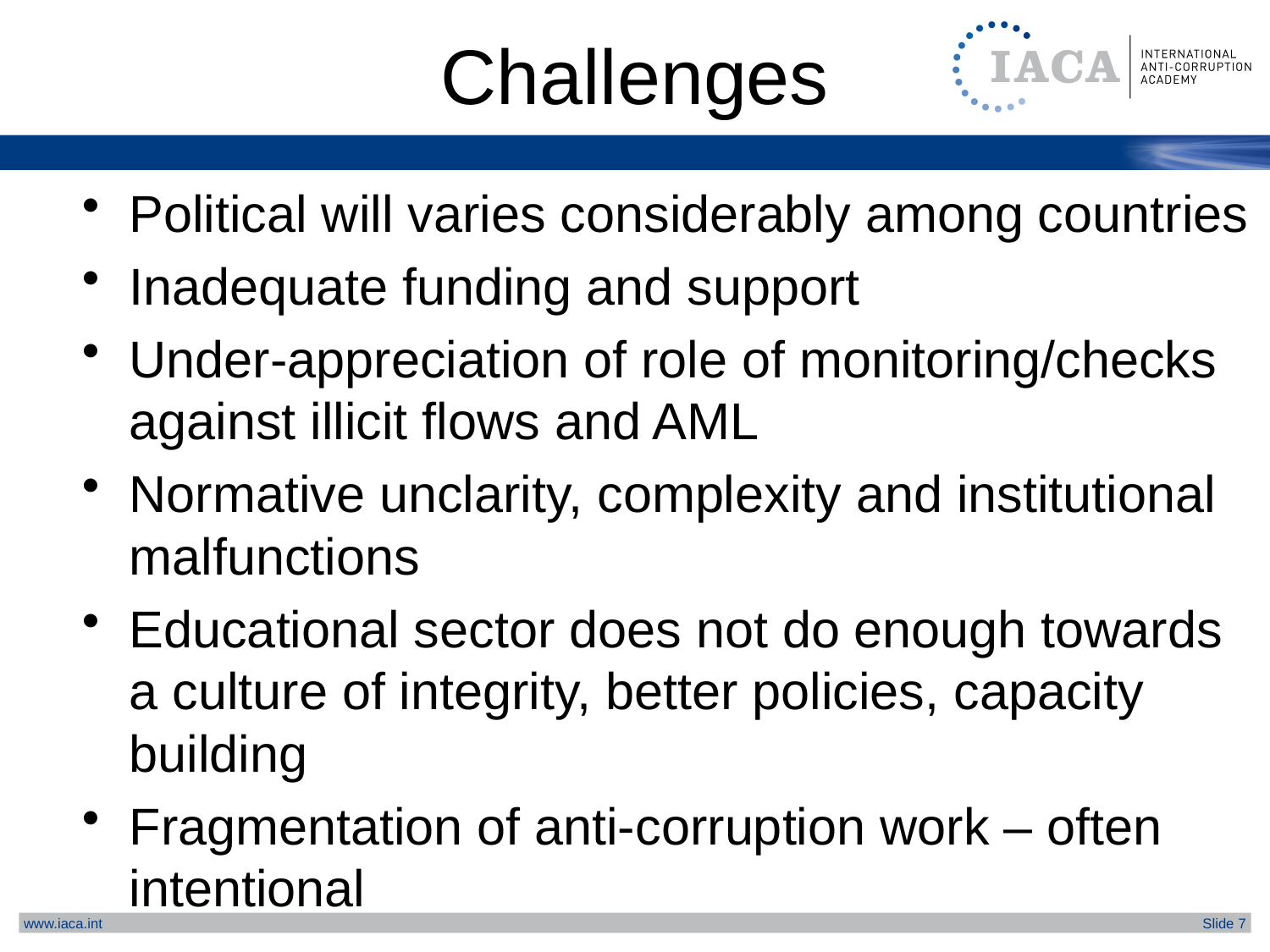

# Challenges
Political will varies considerably among countries
Inadequate funding and support
Under-appreciation of role of monitoring/checks against illicit flows and AML
Normative unclarity, complexity and institutional malfunctions
Educational sector does not do enough towards a culture of integrity, better policies, capacity building
Fragmentation of anti-corruption work – often intentional